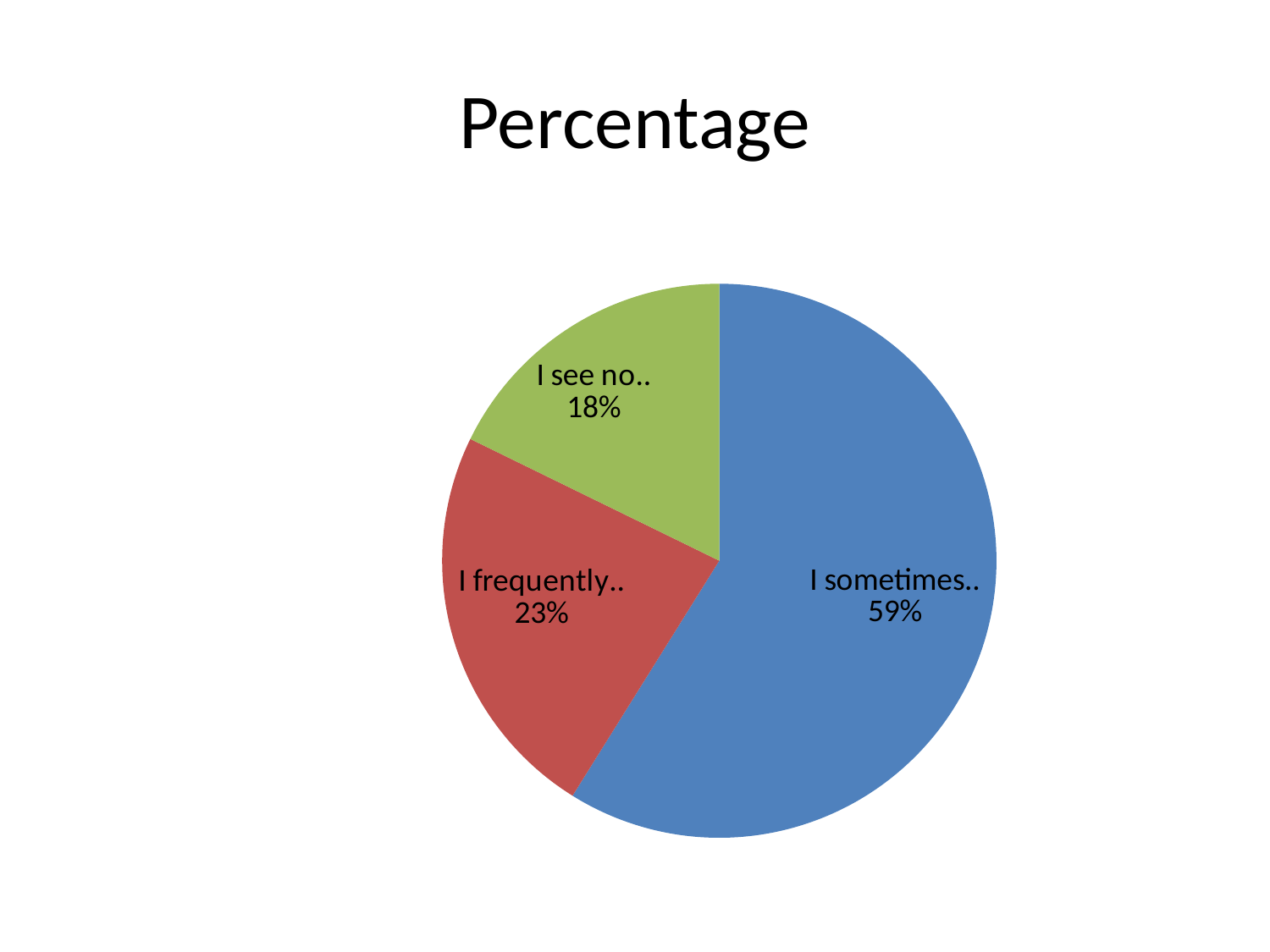

# Percentage

### Chart

| Category | Kolom2 |
|---|---|
| I sometimes.. | 63.0 |
| I frequently.. | 25.0 |
| I see no.. | 19.0 |